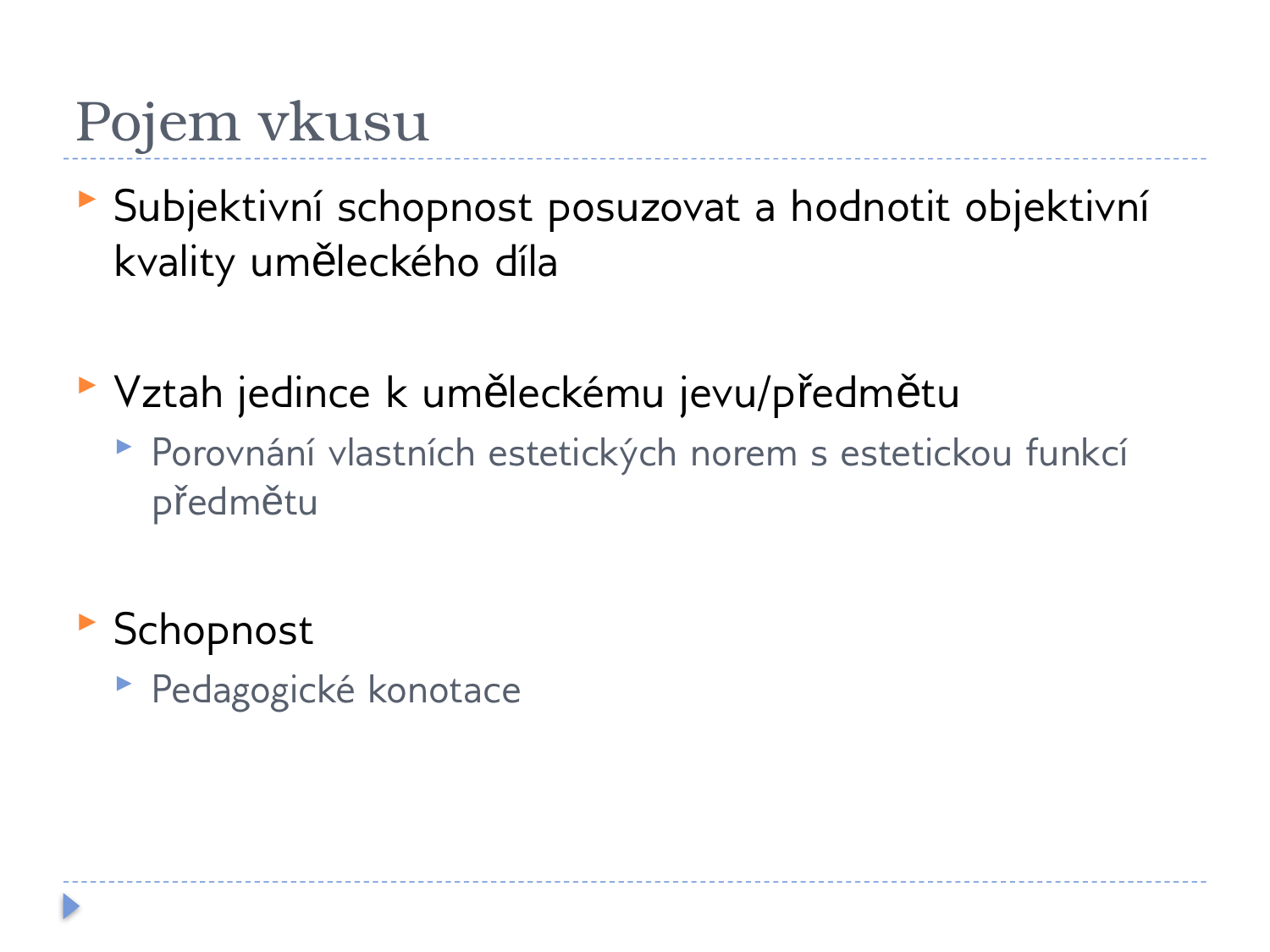

# Pojem vkusu
Subjektivní schopnost posuzovat a hodnotit objektivní kvality uměleckého díla

Vztah jedince k uměleckému jevu/předmětu
Porovnání vlastních estetických norem s estetickou funkcí předmětu

Schopnost
Pedagogické konotace